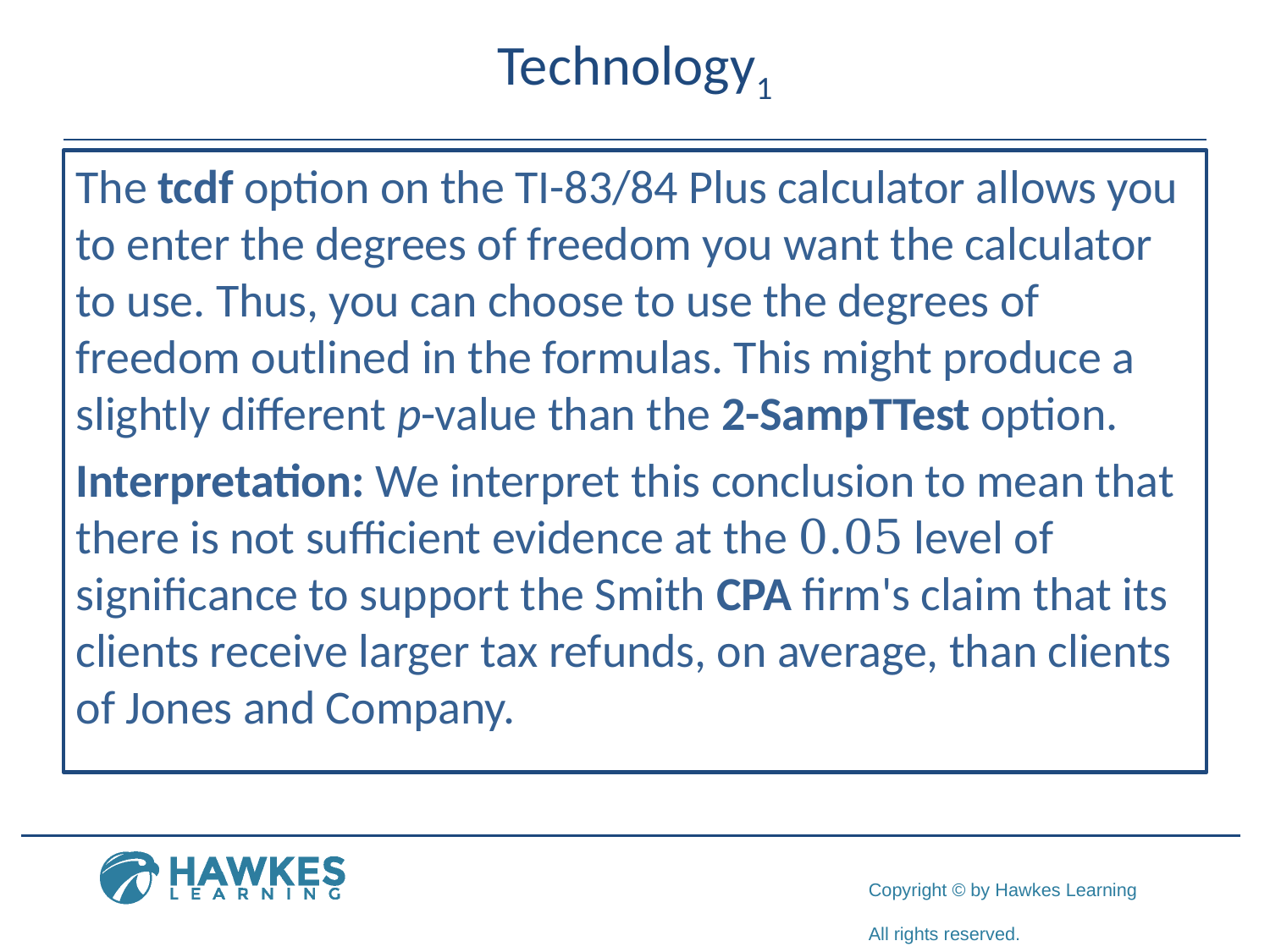

# Technology1
The tcdf option on the TI-83/84 Plus calculator allows you to enter the degrees of freedom you want the calculator to use. Thus, you can choose to use the degrees of freedom outlined in the formulas. This might produce a slightly different p-value than the 2-SampTTest option.
Interpretation: We interpret this conclusion to mean that there is not sufficient evidence at the 0.05 level of significance to support the Smith CPA firm's claim that its clients receive larger tax refunds, on average, than clients of Jones and Company.